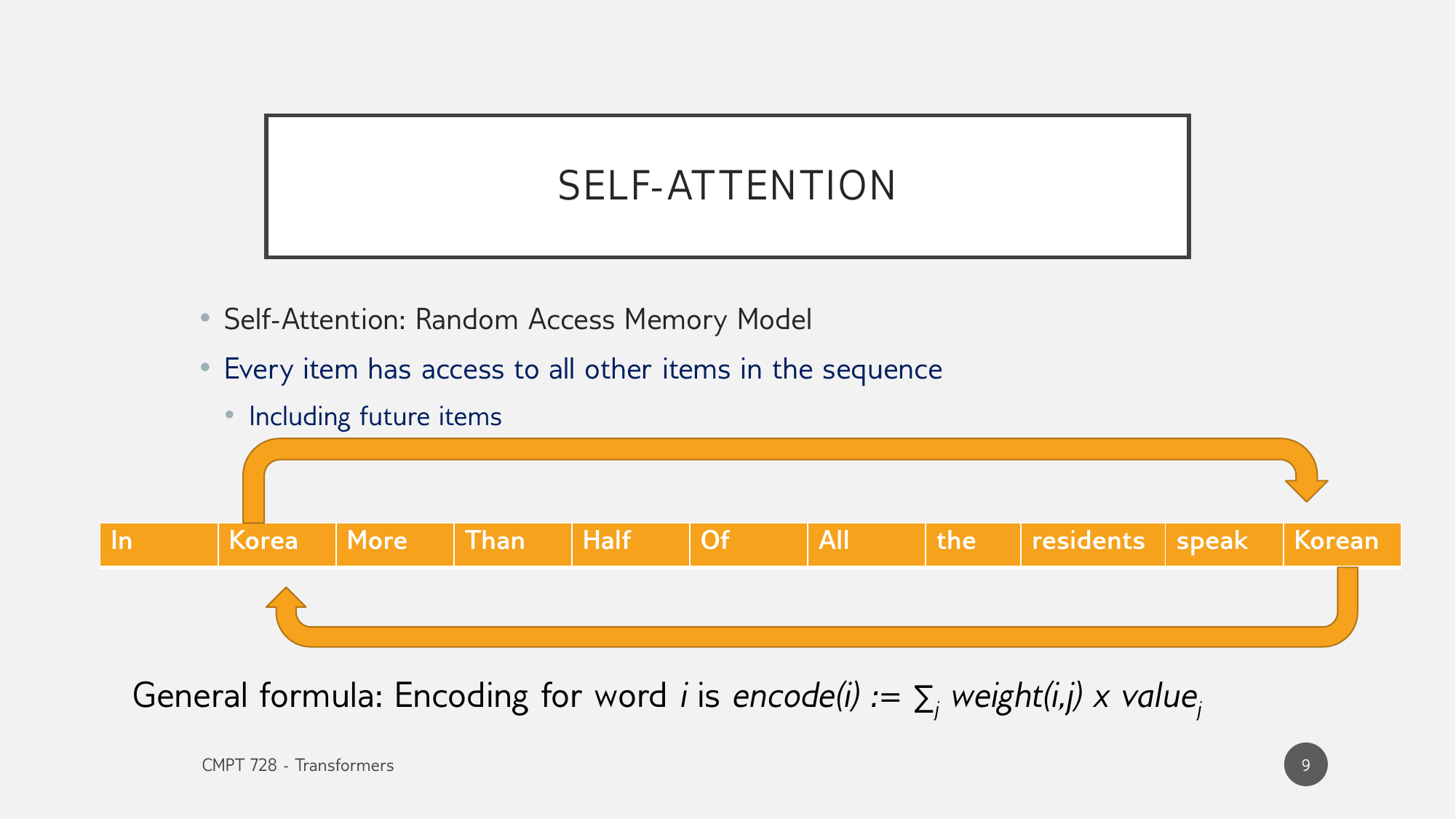

# Self-attention
Self-Attention: Random Access Memory Model
Every item has access to all other items in the sequence
Including future items

| In | Korea | More | Than | Half | Of | All | the | residents | speak | Korean |
| --- | --- | --- | --- | --- | --- | --- | --- | --- | --- | --- |

General formula: Encoding for word i is encode(i) := ∑j weight(i,j) x valuej

9
CMPT 728 - Transformers